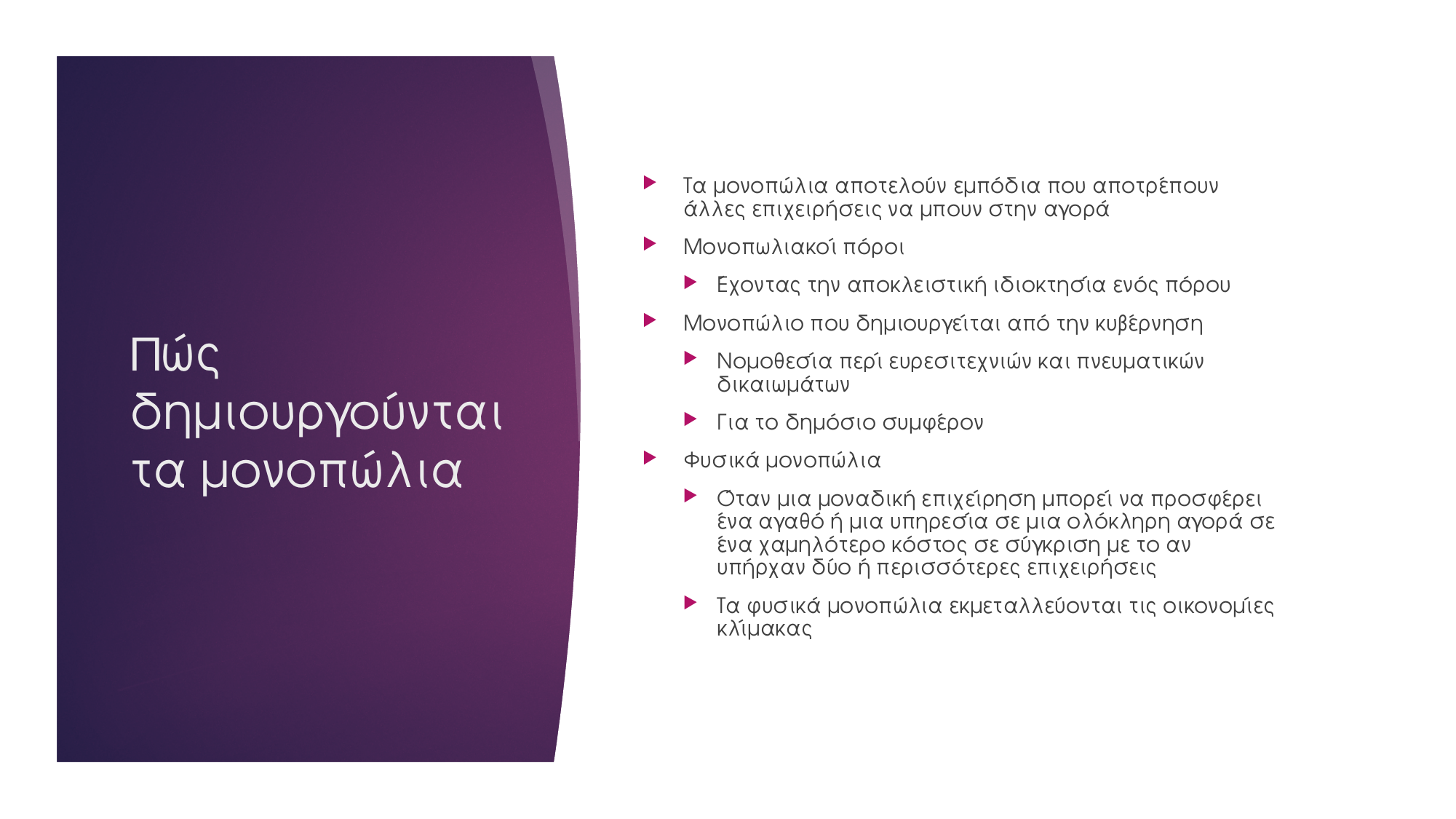

Τα μονοπώλια αποτελούν εμπόδια που αποτρέπουν άλλες επιχειρήσεις να μπουν στην αγορά
Μονοπωλιακοί πόροι
Έχοντας την αποκλειστική ιδιοκτησία ενός πόρου
Μονοπώλιο που δημιουργείται από την κυβέρνηση
Νομοθεσία περί ευρεσιτεχνιών και πνευματικών δικαιωμάτων
Για το δημόσιο συμφέρον
Φυσικά μονοπώλια
Όταν μια μοναδική επιχείρηση μπορεί να προσφέρει ένα αγαθό ή μια υπηρεσία σε μια ολόκληρη αγορά σε ένα χαμηλότερο κόστος σε σύγκριση με το αν υπήρχαν δύο ή περισσότερες επιχειρήσεις
Τα φυσικά μονοπώλια εκμεταλλεύονται τις οικονομίες κλίμακας
# Πώς δημιουργούνται τα μονοπώλια